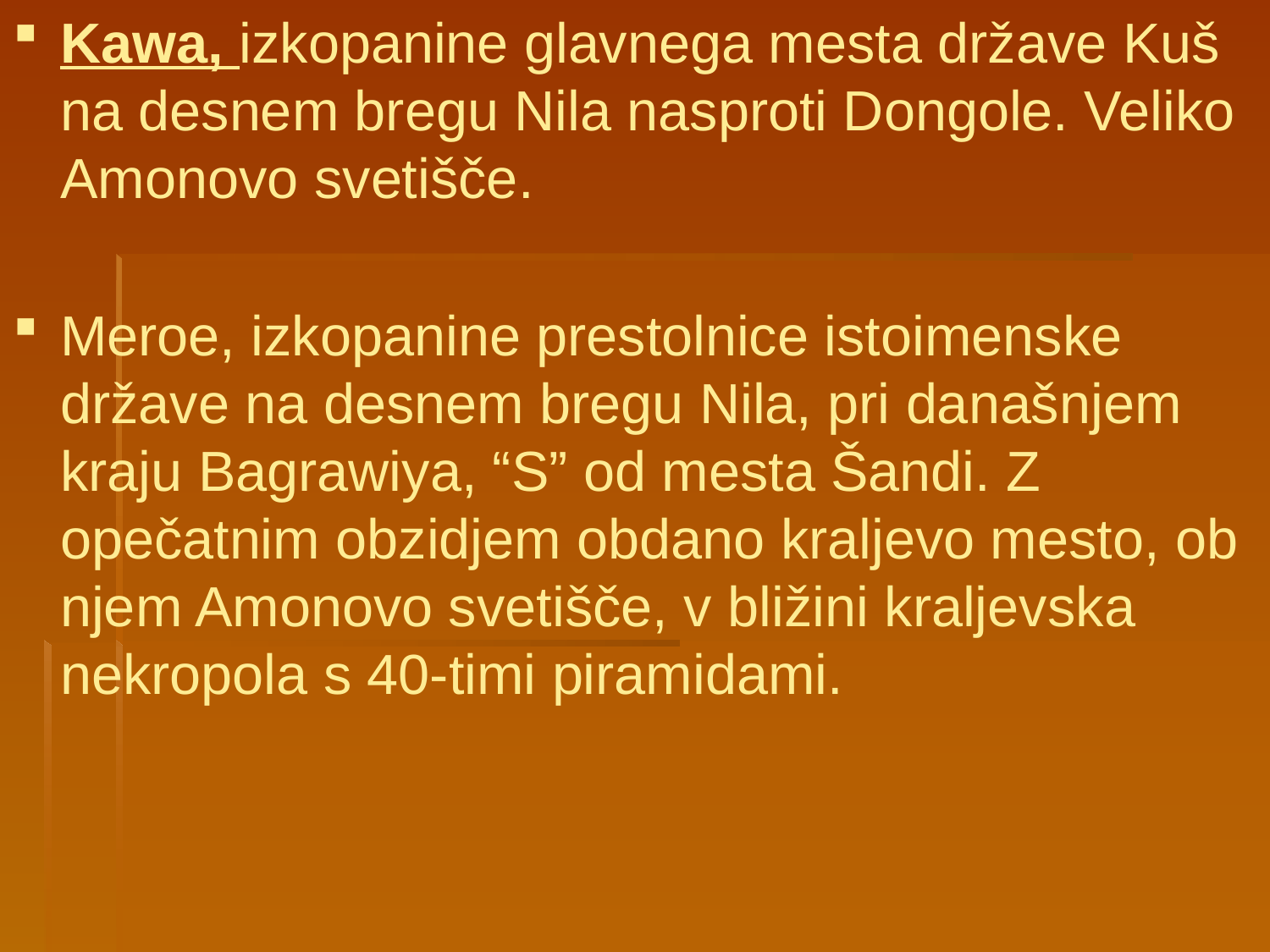

Kawa, izkopanine glavnega mesta države Kuš na desnem bregu Nila nasproti Dongole. Veliko Amonovo svetišče.

Meroe, izkopanine prestolnice istoimenske države na desnem bregu Nila, pri današnjem kraju Bagrawiya, “S” od mesta Šandi. Z opečatnim obzidjem obdano kraljevo mesto, ob njem Amonovo svetišče, v bližini kraljevska nekropola s 40-timi piramidami.